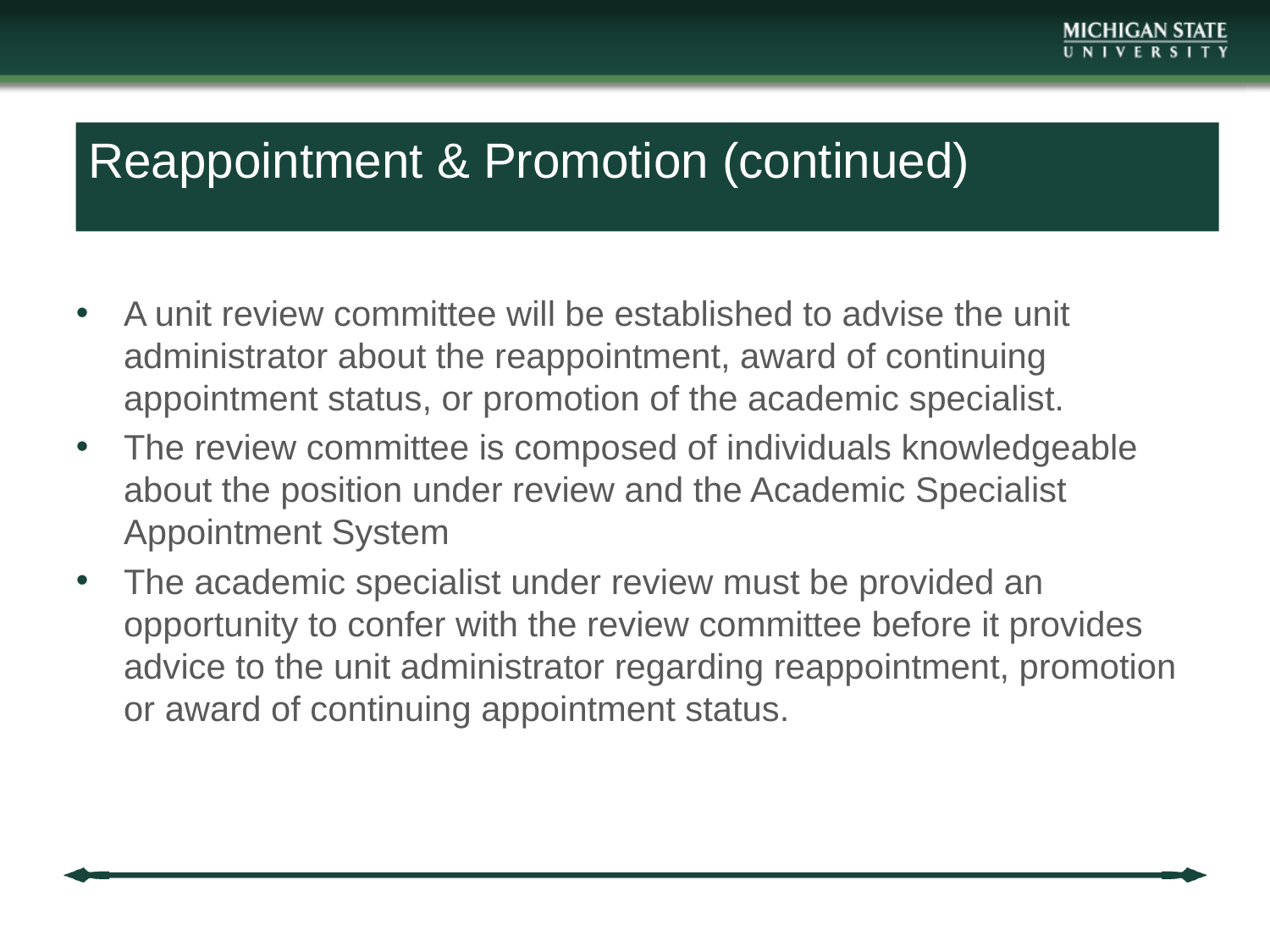

# Reappointment & Promotion (continued)
A unit review committee will be established to advise the unit administrator about the reappointment, award of continuing appointment status, or promotion of the academic specialist.
The review committee is composed of individuals knowledgeable about the position under review and the Academic Specialist Appointment System
The academic specialist under review must be provided an opportunity to confer with the review committee before it provides advice to the unit administrator regarding reappointment, promotion or award of continuing appointment status.